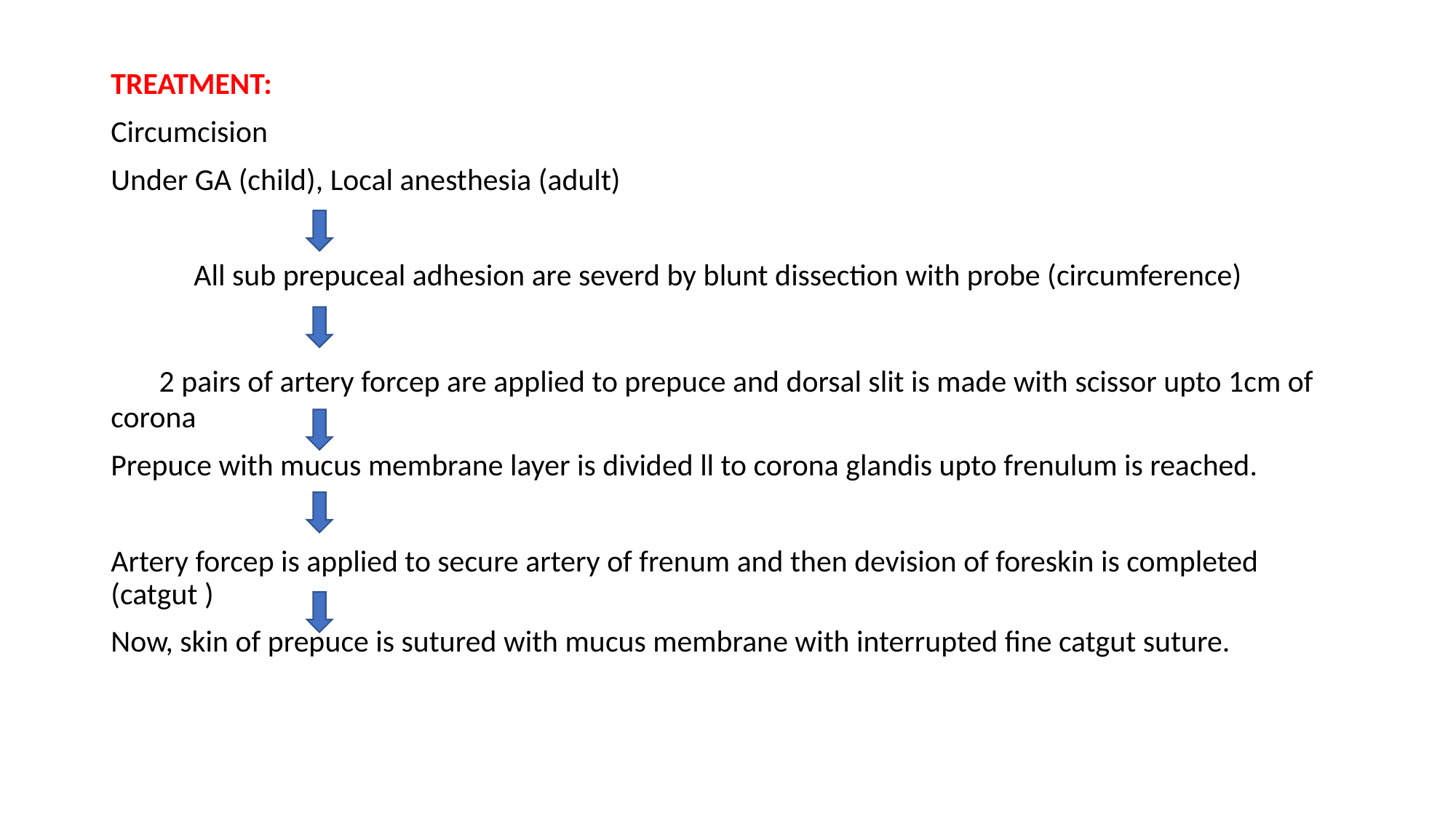

#
TREATMENT:
Circumcision
Under GA (child), Local anesthesia (adult)

            All sub prepuceal adhesion are severd by blunt dissection with probe (circumference)

     2 pairs of artery forcep are applied to prepuce and dorsal slit is made with scissor upto 1cm of corona
Prepuce with mucus membrane layer is divided ll to corona glandis upto frenulum is reached.

Artery forcep is applied to secure artery of frenum and then devision of foreskin is completed (catgut )
Now, skin of prepuce is sutured with mucus membrane with interrupted fine catgut suture.